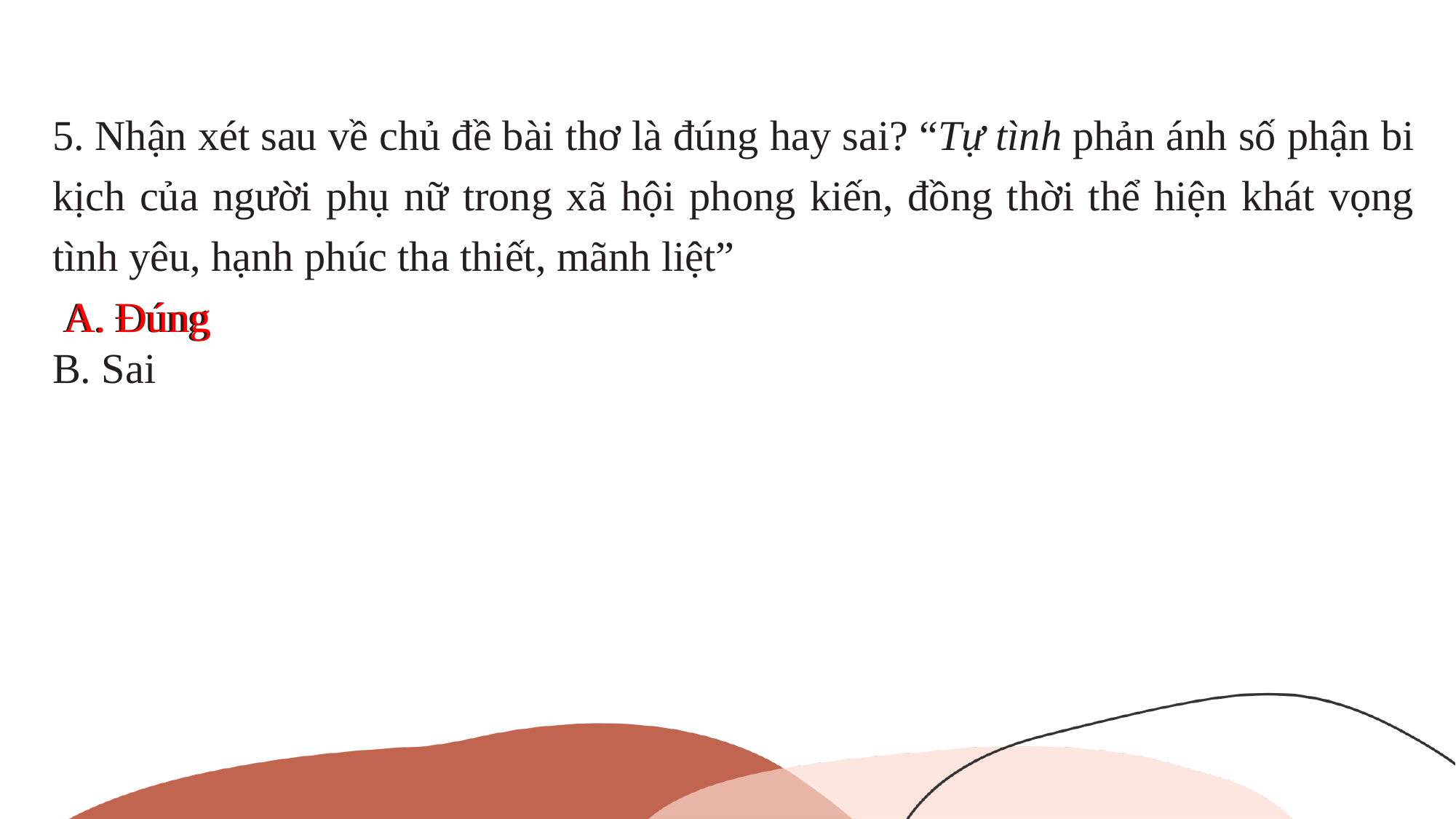

5. Nhận xét sau về chủ đề bài thơ là đúng hay sai? “Tự tình phản ánh số phận bi kịch của người phụ nữ trong xã hội phong kiến, đồng thời thể hiện khát vọng tình yêu, hạnh phúc tha thiết, mãnh liệt”
 A. Đúng
B. Sai
 A. Đúng